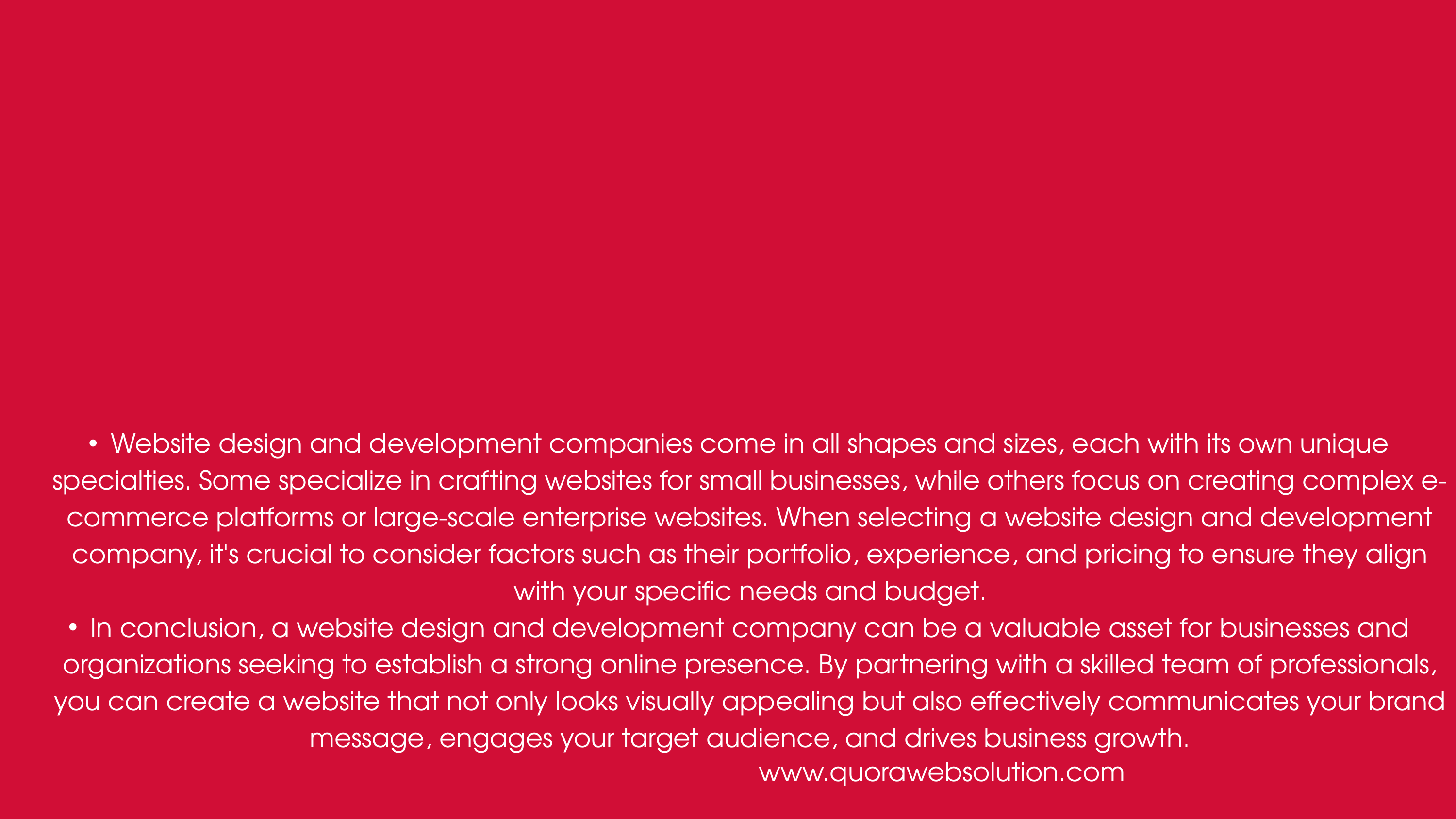

Website design and development companies come in all shapes and sizes, each with its own unique specialties. Some specialize in crafting websites for small businesses, while others focus on creating complex e-commerce platforms or large-scale enterprise websites. When selecting a website design and development company, it's crucial to consider factors such as their portfolio, experience, and pricing to ensure they align with your specific needs and budget.
In conclusion, a website design and development company can be a valuable asset for businesses and organizations seeking to establish a strong online presence. By partnering with a skilled team of professionals, you can create a website that not only looks visually appealing but also effectively communicates your brand message, engages your target audience, and drives business growth.
www.quorawebsolution.com